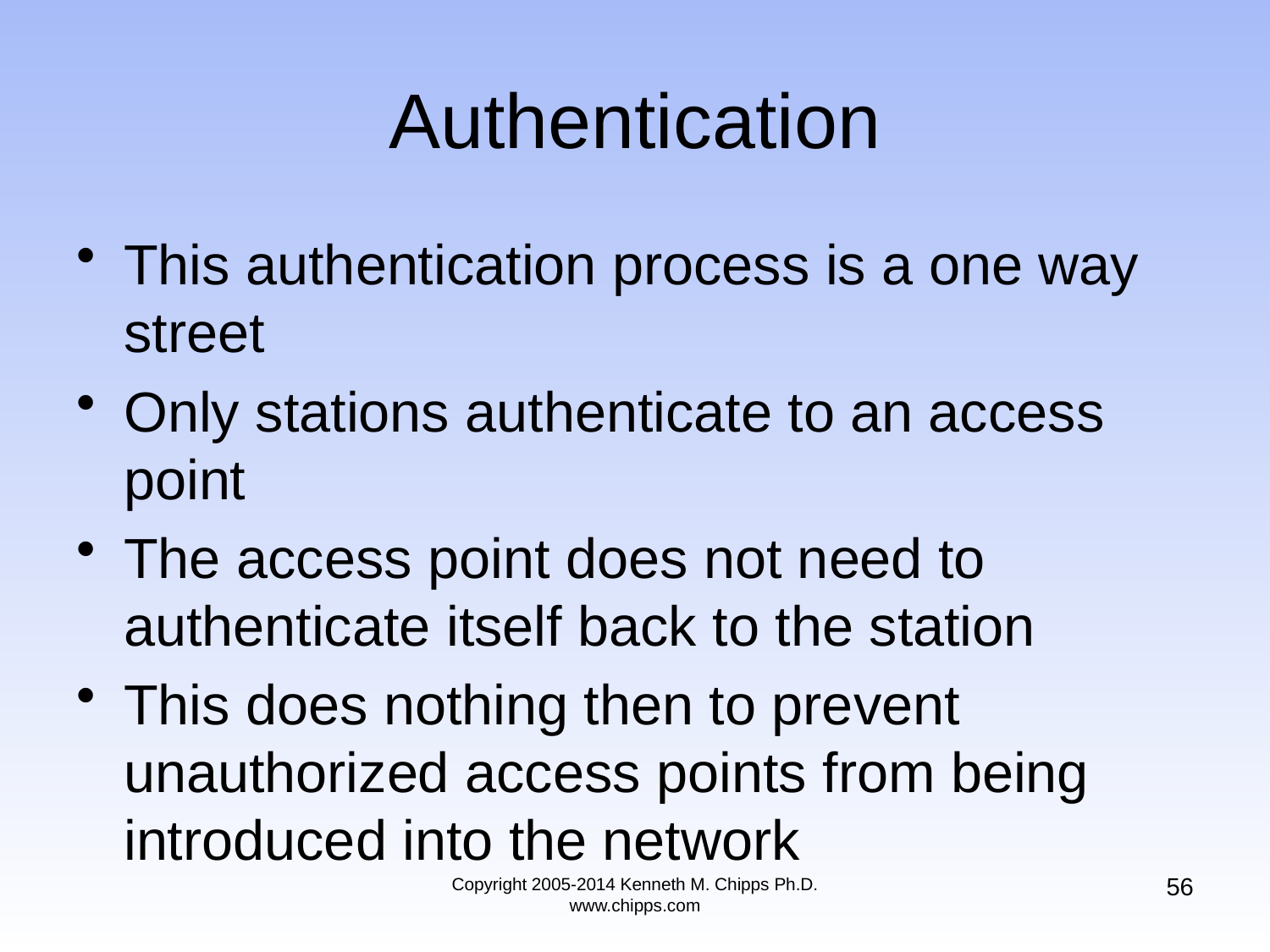

# Authentication
This authentication process is a one way street
Only stations authenticate to an access point
The access point does not need to authenticate itself back to the station
This does nothing then to prevent unauthorized access points from being introduced into the network
56
Copyright 2005-2014 Kenneth M. Chipps Ph.D. www.chipps.com